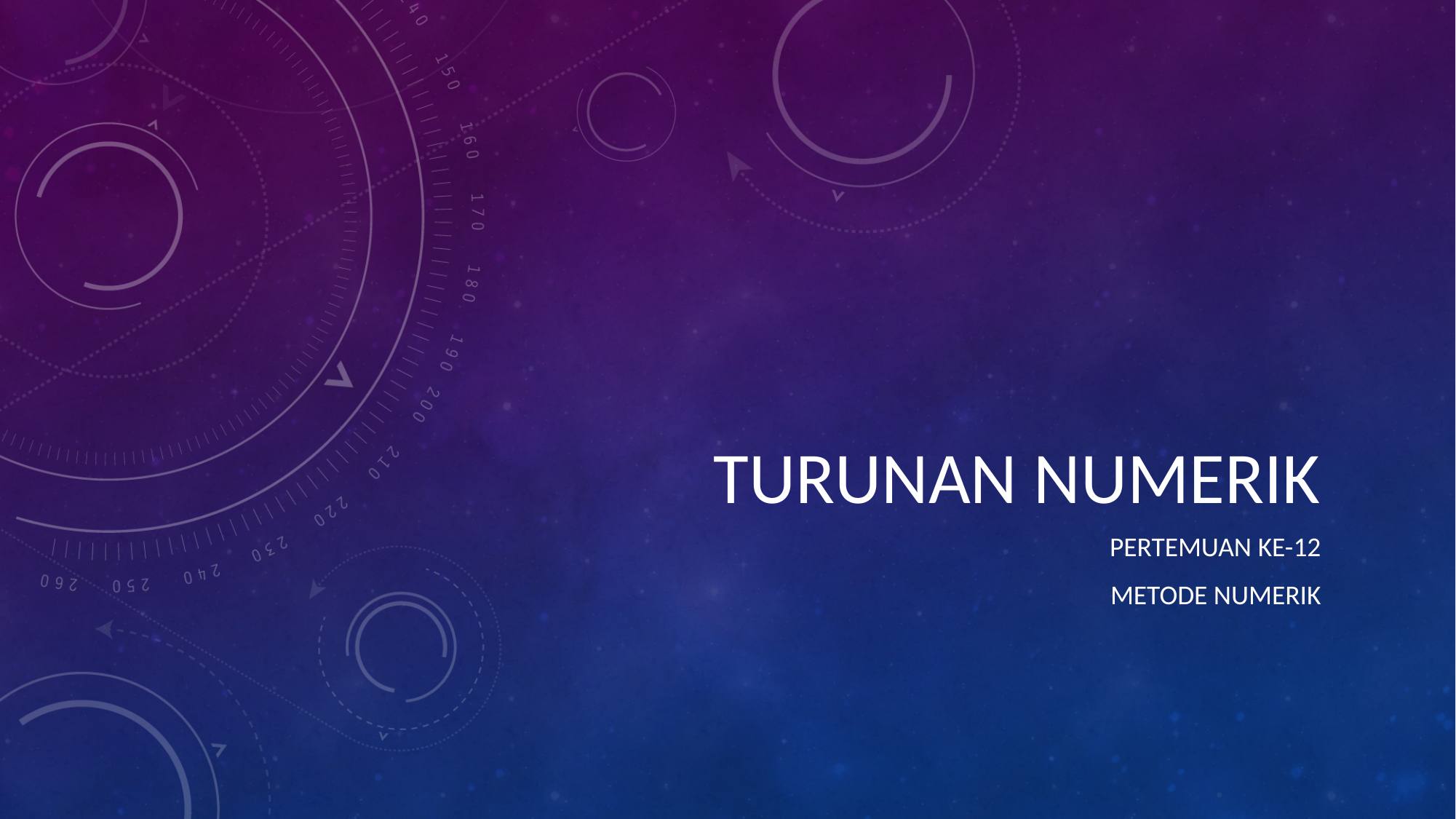

# TURUNAN NUMERIK
PeRTEMUAN KE-12
Metode numerik